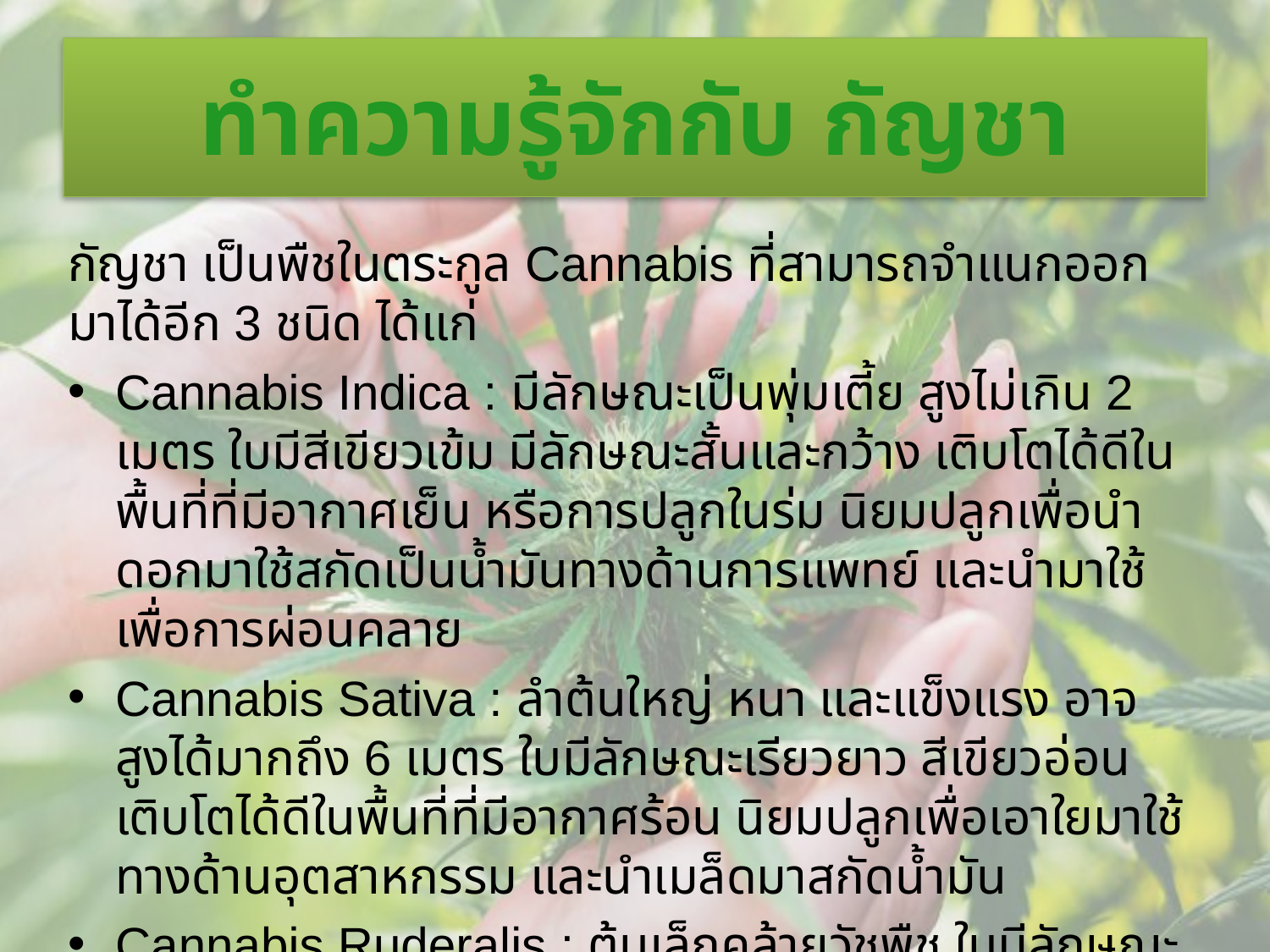

# ทำความรู้จักกับ กัญชา
กัญชา เป็นพืชในตระกูล Cannabis ที่สามารถจำแนกออกมาได้อีก 3 ชนิด ได้แก่
Cannabis Indica : มีลักษณะเป็นพุ่มเตี้ย สูงไม่เกิน 2 เมตร ใบมีสีเขียวเข้ม มีลักษณะสั้นและกว้าง เติบโตได้ดีในพื้นที่ที่มีอากาศเย็น หรือการปลูกในร่ม นิยมปลูกเพื่อนำดอกมาใช้สกัดเป็นน้ำมันทางด้านการแพทย์ และนำมาใช้เพื่อการผ่อนคลาย
Cannabis Sativa : ลำต้นใหญ่ หนา และแข็งแรง อาจสูงได้มากถึง 6 เมตร ใบมีลักษณะเรียวยาว สีเขียวอ่อน เติบโตได้ดีในพื้นที่ที่มีอากาศร้อน นิยมปลูกเพื่อเอาใยมาใช้ทางด้านอุตสาหกรรม และนำเมล็ดมาสกัดน้ำมัน
Cannabis Ruderalis : ต้นเล็กคล้ายวัชพืช ใบมีลักษณะกว้างและเล็กผสมกัน เติบโตได้ดีทั้งในอากาศร้อนและเย็น พบได้มากในทวีปยุโรป